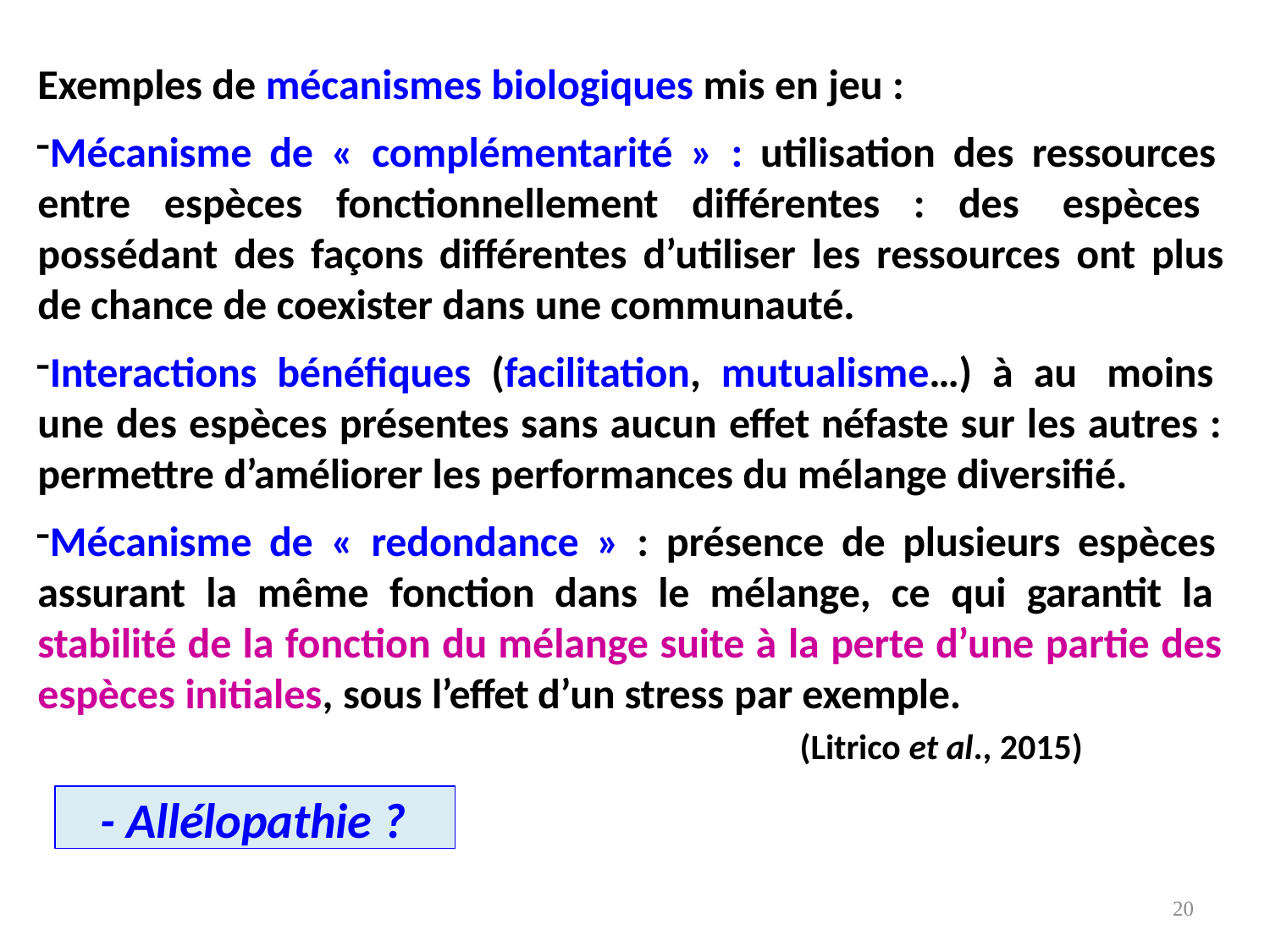

Exemples de mécanismes biologiques mis en jeu :
Mécanisme de « complémentarité » : utilisation des ressources  entre espèces fonctionnellement différentes : des espèces  possédant des façons différentes d’utiliser les ressources ont plus  de chance de coexister dans une communauté.
Interactions bénéfiques (facilitation, mutualisme…) à au moins  une des espèces présentes sans aucun effet néfaste sur les autres :  permettre d’améliorer les performances du mélange diversifié.
Mécanisme de « redondance » : présence de plusieurs espèces  assurant la même fonction dans le mélange, ce qui garantit la  stabilité de la fonction du mélange suite à la perte d’une partie des  espèces initiales, sous l’effet d’un stress par exemple.
(Litrico et al., 2015)
- Allélopathie ?
20